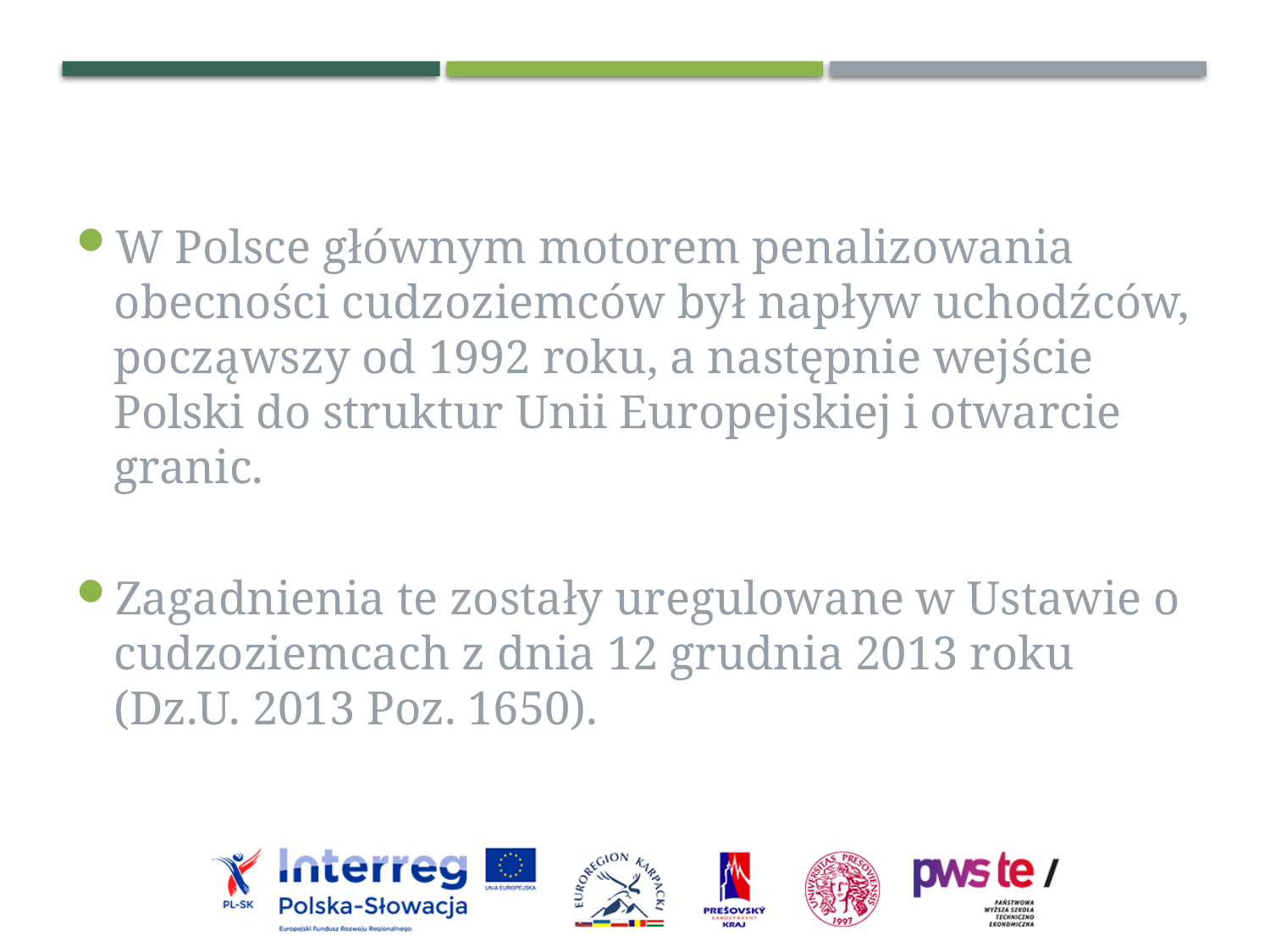

W Polsce głównym motorem penalizowania obecności cudzoziemców był napływ uchodźców, począwszy od 1992 roku, a następnie wejście Polski do struktur Unii Europejskiej i otwarcie granic.

Zagadnienia te zostały uregulowane w Ustawie o cudzoziemcach z dnia 12 grudnia 2013 roku (Dz.U. 2013 Poz. 1650).